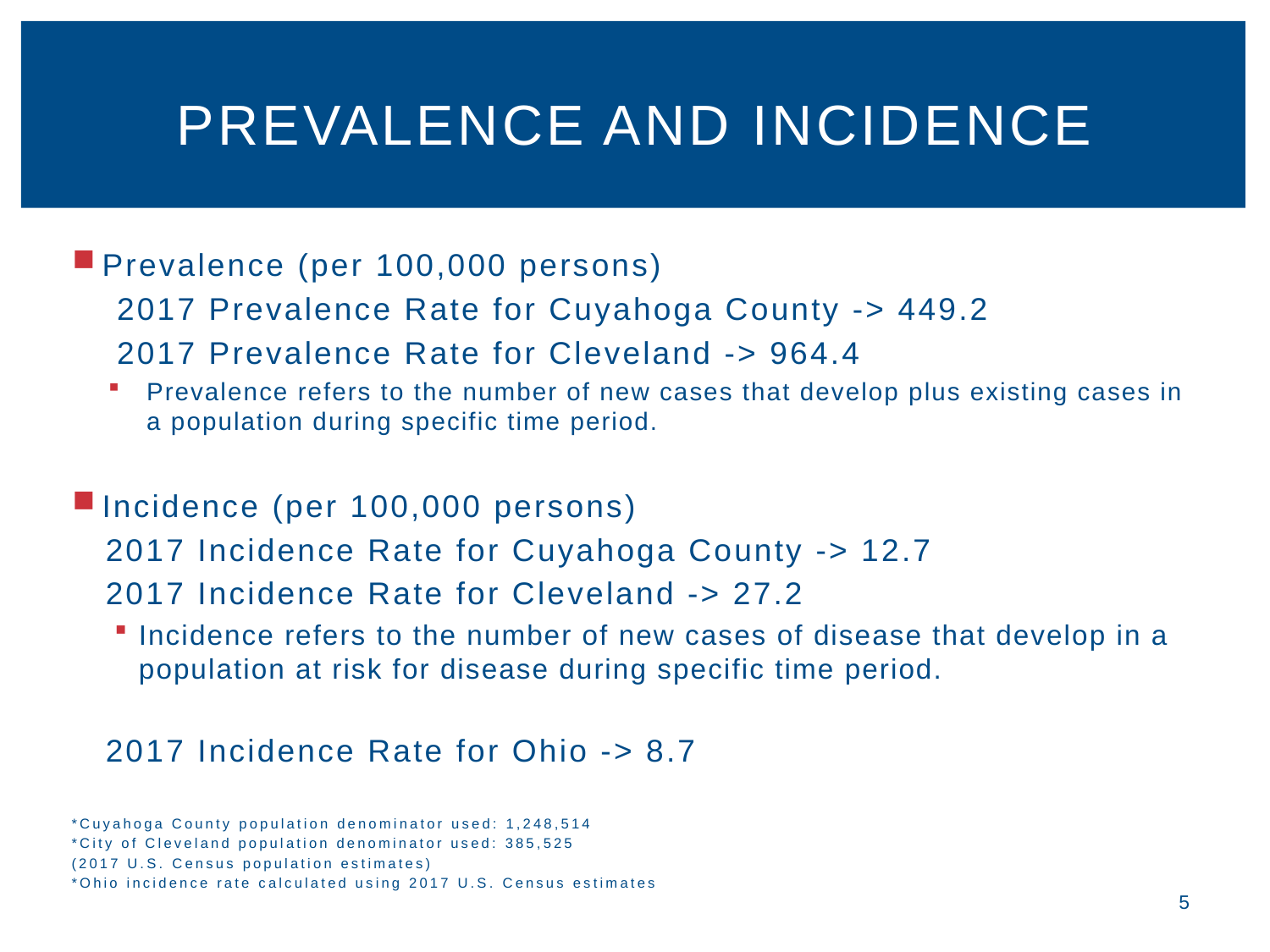

# Prevalence and incidence
Prevalence (per 100,000 persons)
    2017 Prevalence Rate for Cuyahoga County -> 449.2
    2017 Prevalence Rate for Cleveland -> 964.4
Prevalence refers to the number of new cases that develop plus existing cases in a population during specific time period.

Incidence (per 100,000 persons)
   2017 Incidence Rate for Cuyahoga County -> 12.7
   2017 Incidence Rate for Cleveland -> 27.2
Incidence refers to the number of new cases of disease that develop in a population at risk for disease during specific time period.

   2017 Incidence Rate for Ohio -> 8.7

*Cuyahoga County population denominator used: 1,248,514
*City of Cleveland population denominator used: 385,525
(2017 U.S. Census population estimates)
*Ohio incidence rate calculated using 2017 U.S. Census estimates
5